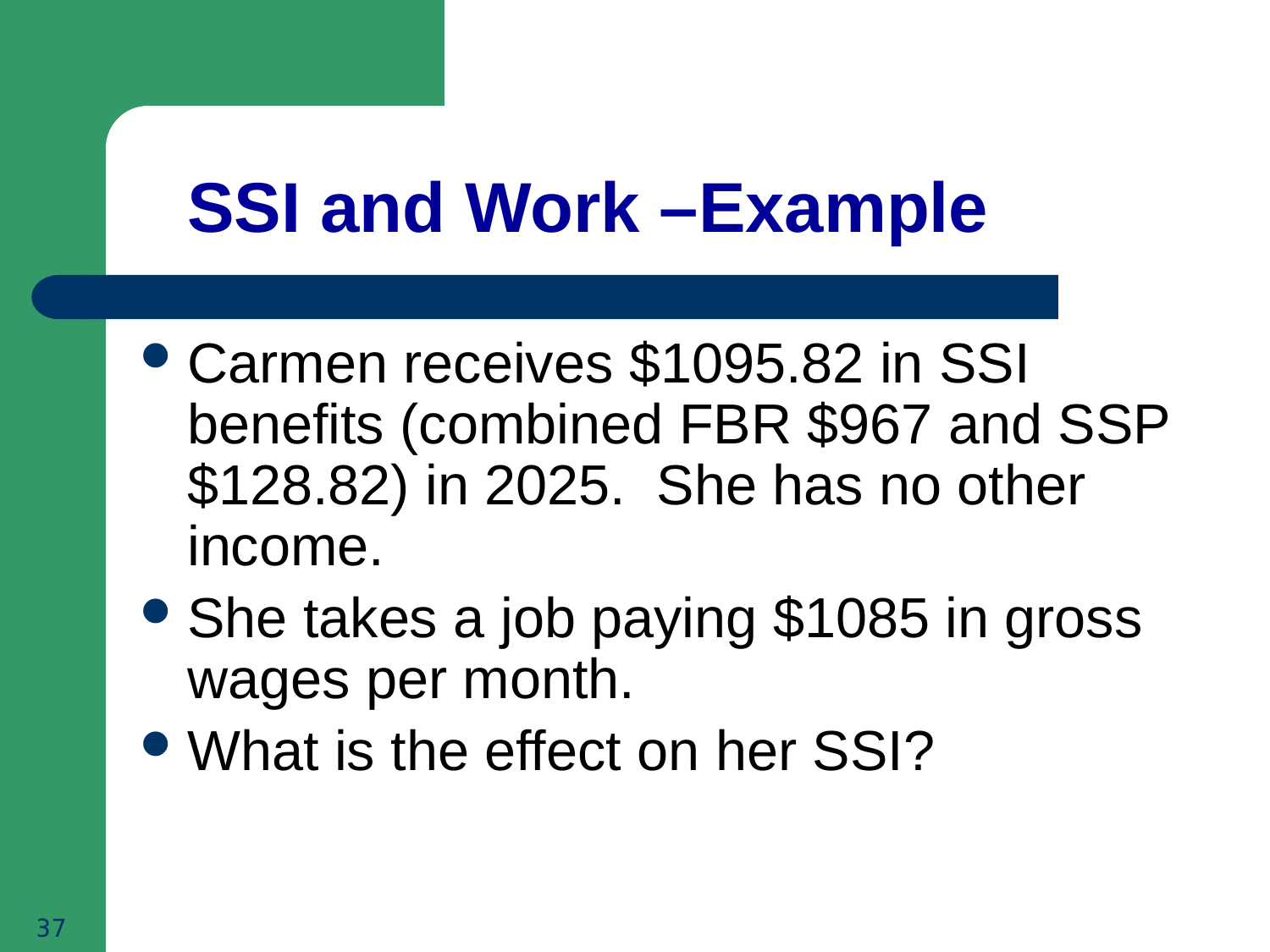

# SSI and Work –Example
Carmen receives $1095.82 in SSI benefits (combined FBR $967 and SSP $128.82) in 2025.  She has no other income.
She takes a job paying $1085 in gross wages per month.
What is the effect on her SSI?
37